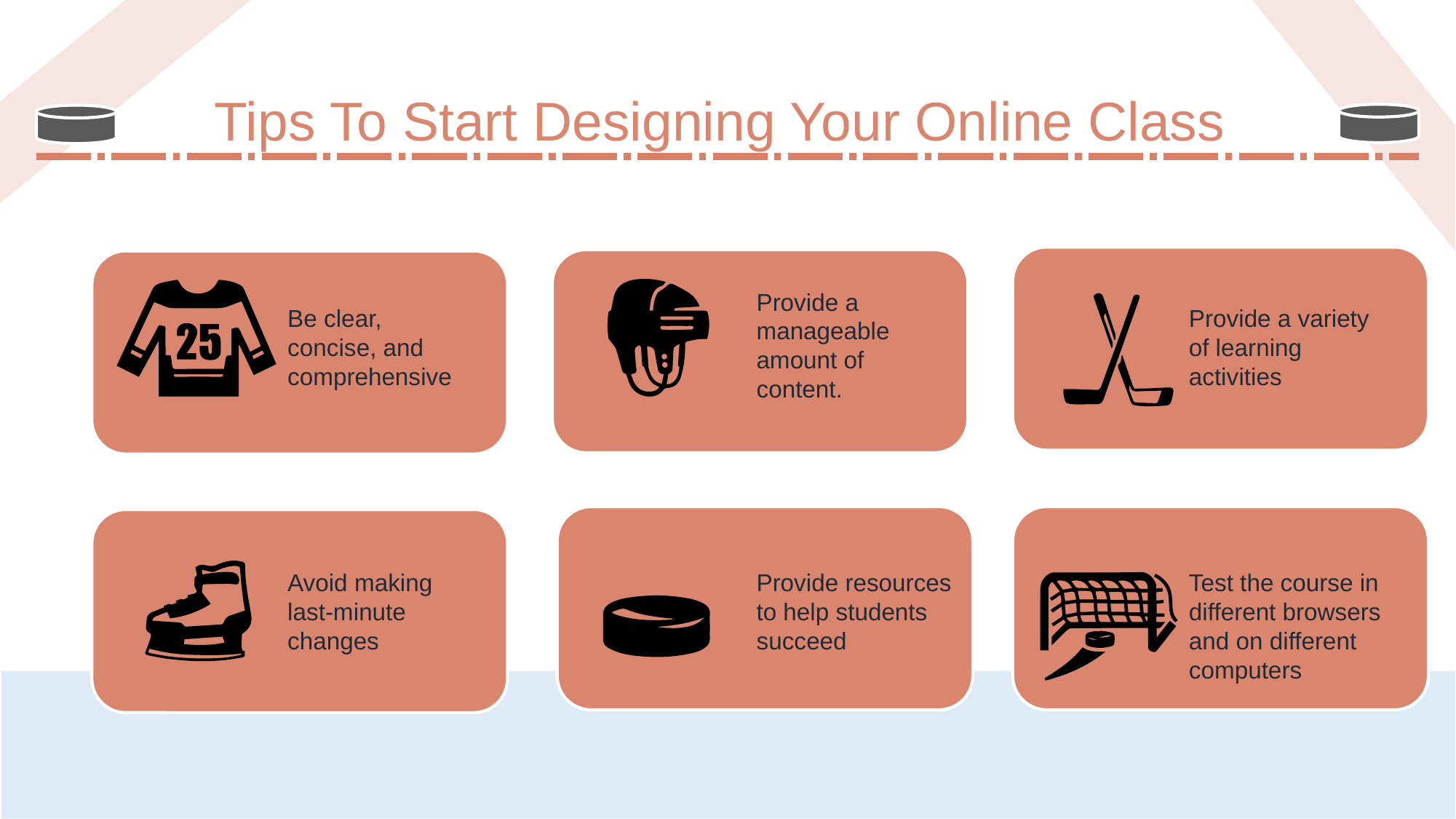

Tips To Start Designing Your Online Class

Provide a manageable amount of content.

Be clear, concise, and comprehensive
Provide a variety of learning activities

Avoid making last-minute changes
Provide resources to help students succeed
Test the course in different browsers and on different computers